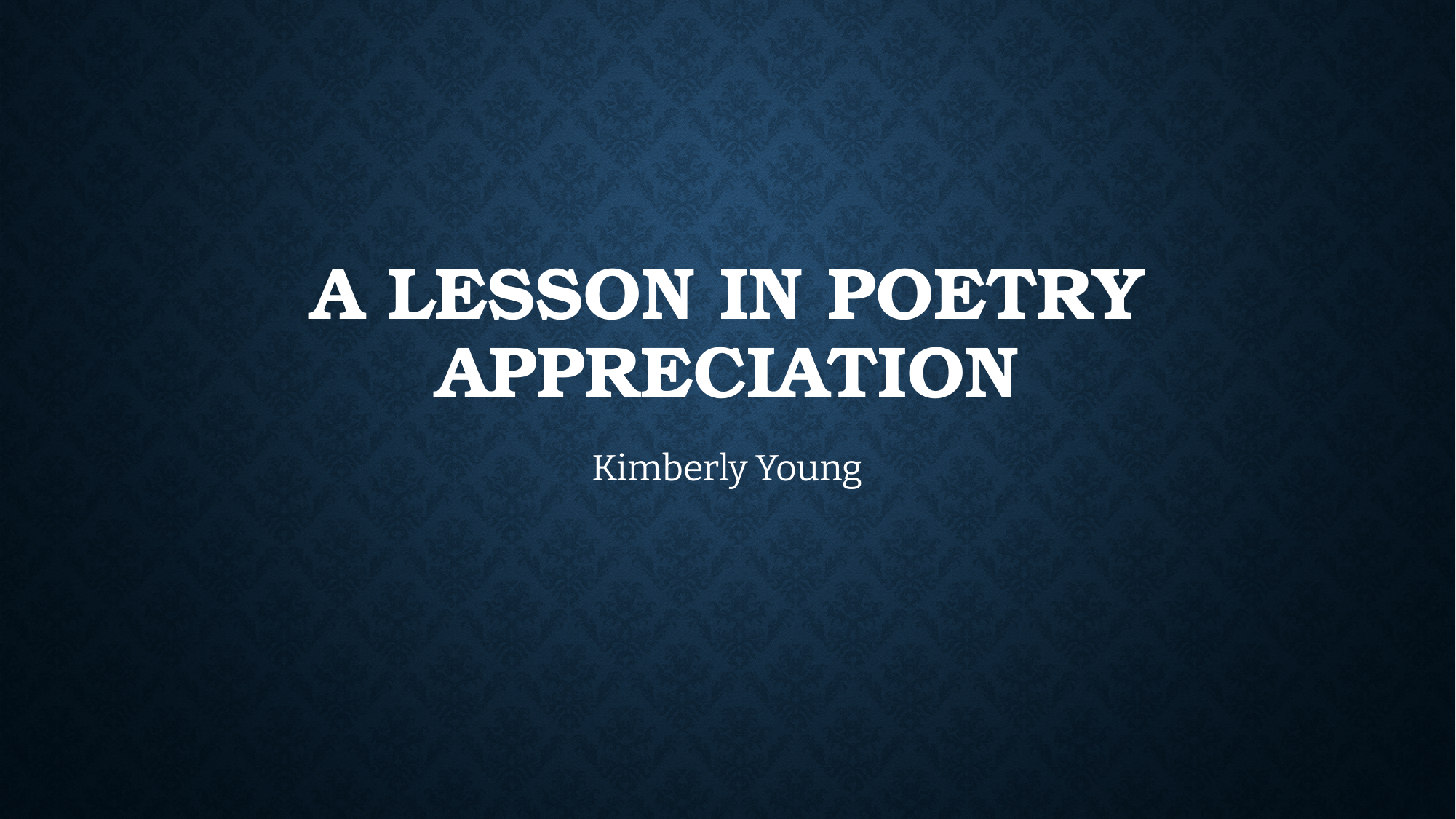

# A lesson in poetry appreciation
Kimberly Young